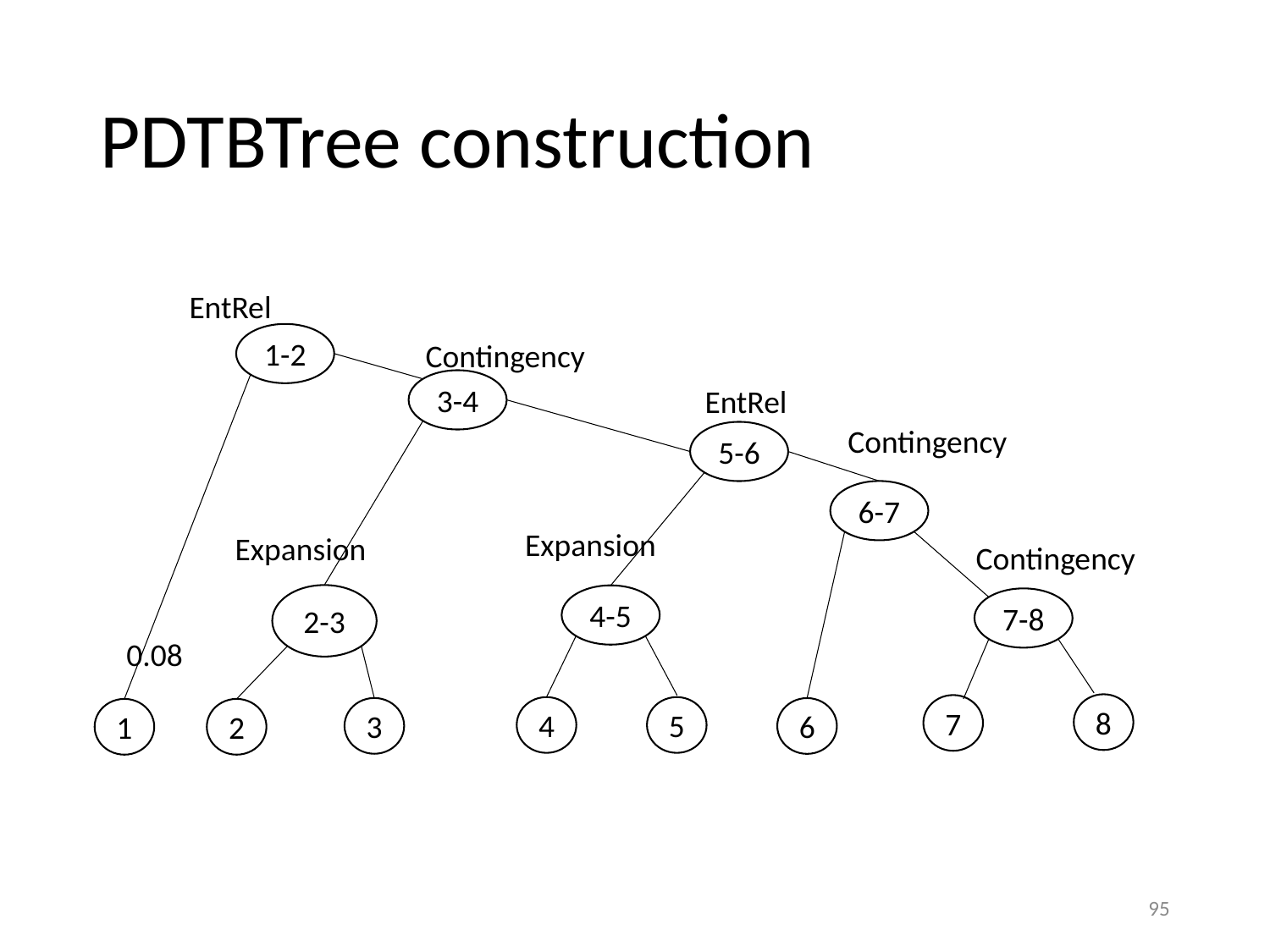

# PDTBTree construction

EntRel
1-2
Contingency
3-4
EntRel
Contingency
5-6
6-7
Expansion
Expansion
Contingency
2-3
4-5
7-8
0.08
8
7
5
4
3
6
1
2
95